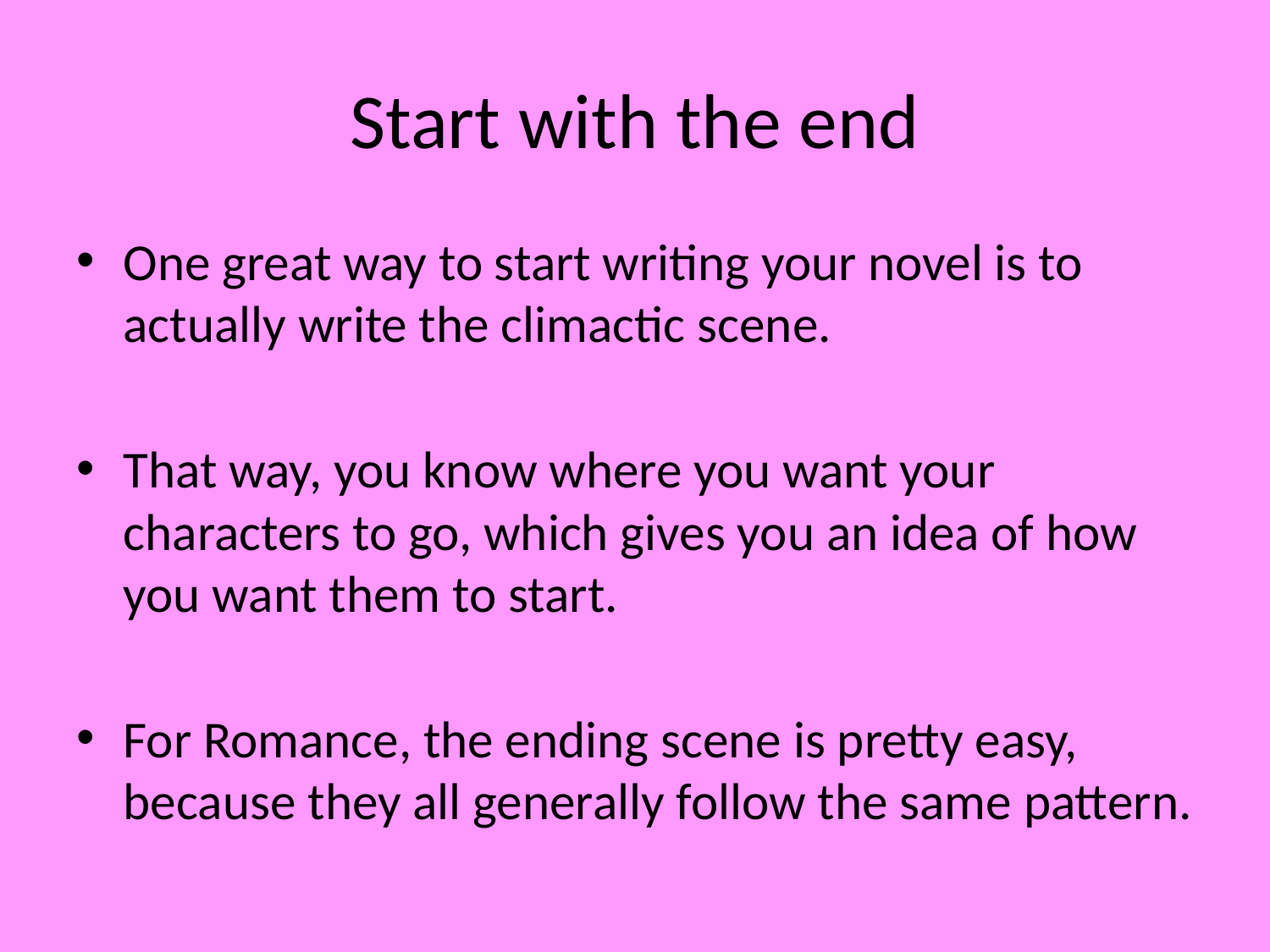

# Start with the end
One great way to start writing your novel is to actually write the climactic scene.

That way, you know where you want your characters to go, which gives you an idea of how you want them to start.

For Romance, the ending scene is pretty easy, because they all generally follow the same pattern.